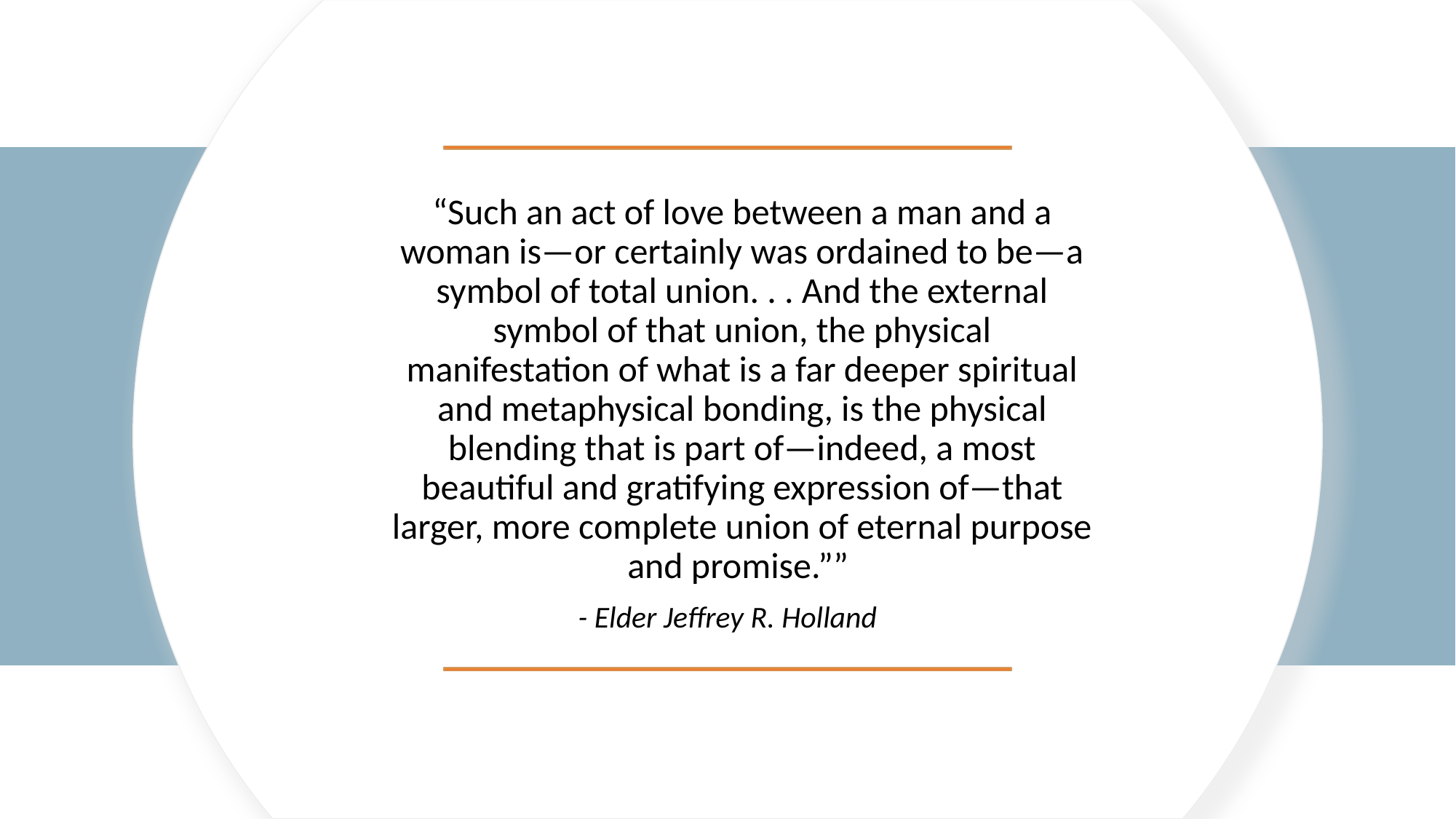

“Such an act of love between a man and a woman is—or certainly was ordained to be—a symbol of total union. . . And the external symbol of that union, the physical manifestation of what is a far deeper spiritual and metaphysical bonding, is the physical blending that is part of—indeed, a most beautiful and gratifying expression of—that larger, more complete union of eternal purpose and promise.””
- Elder Jeffrey R. Holland